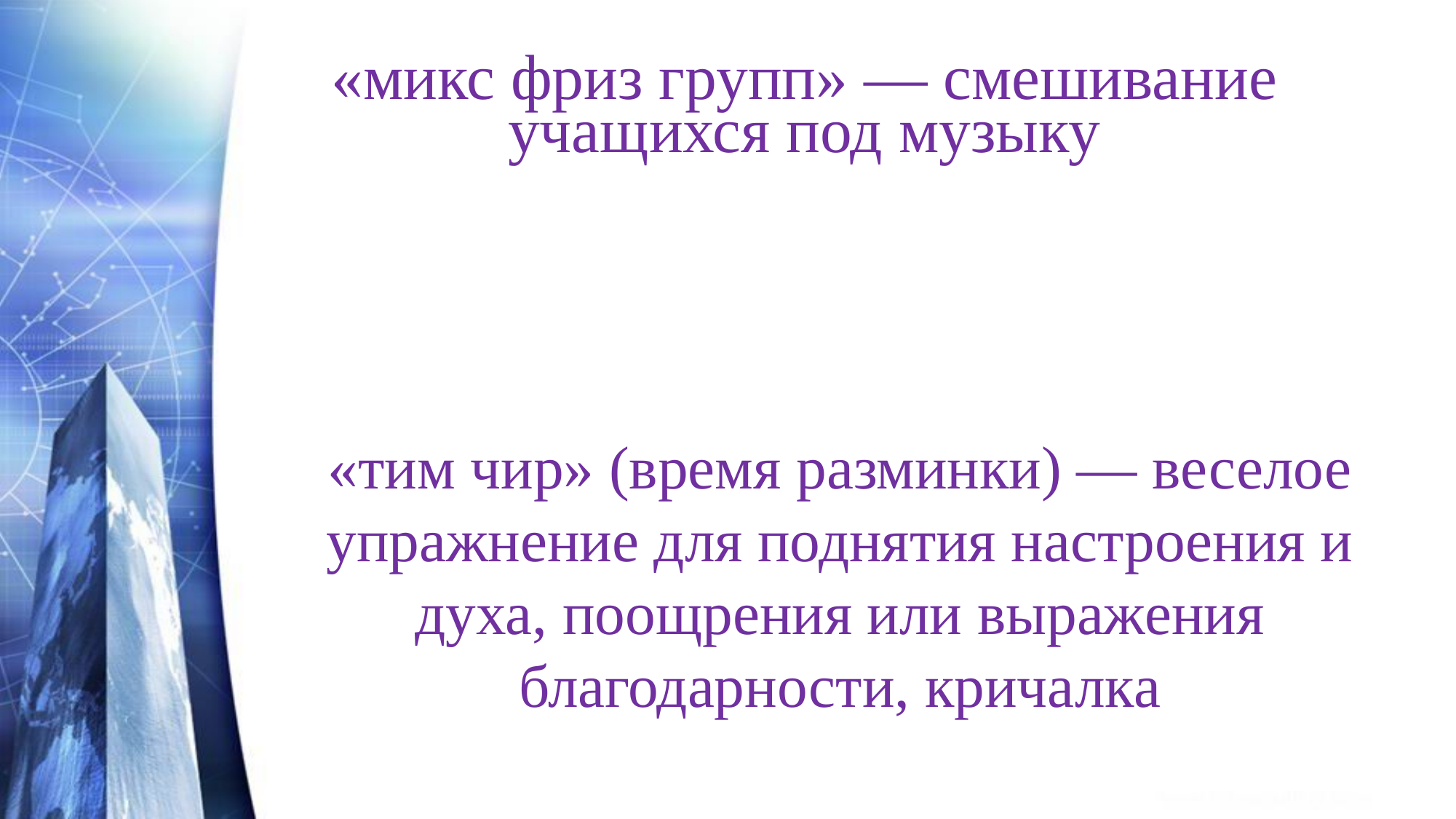

«микс фриз групп» — смешивание учащихся под музыку
«тим чир» (время разминки) — веселое упражнение для поднятия настроения и духа, поощрения или выражения благодарности, кричалка